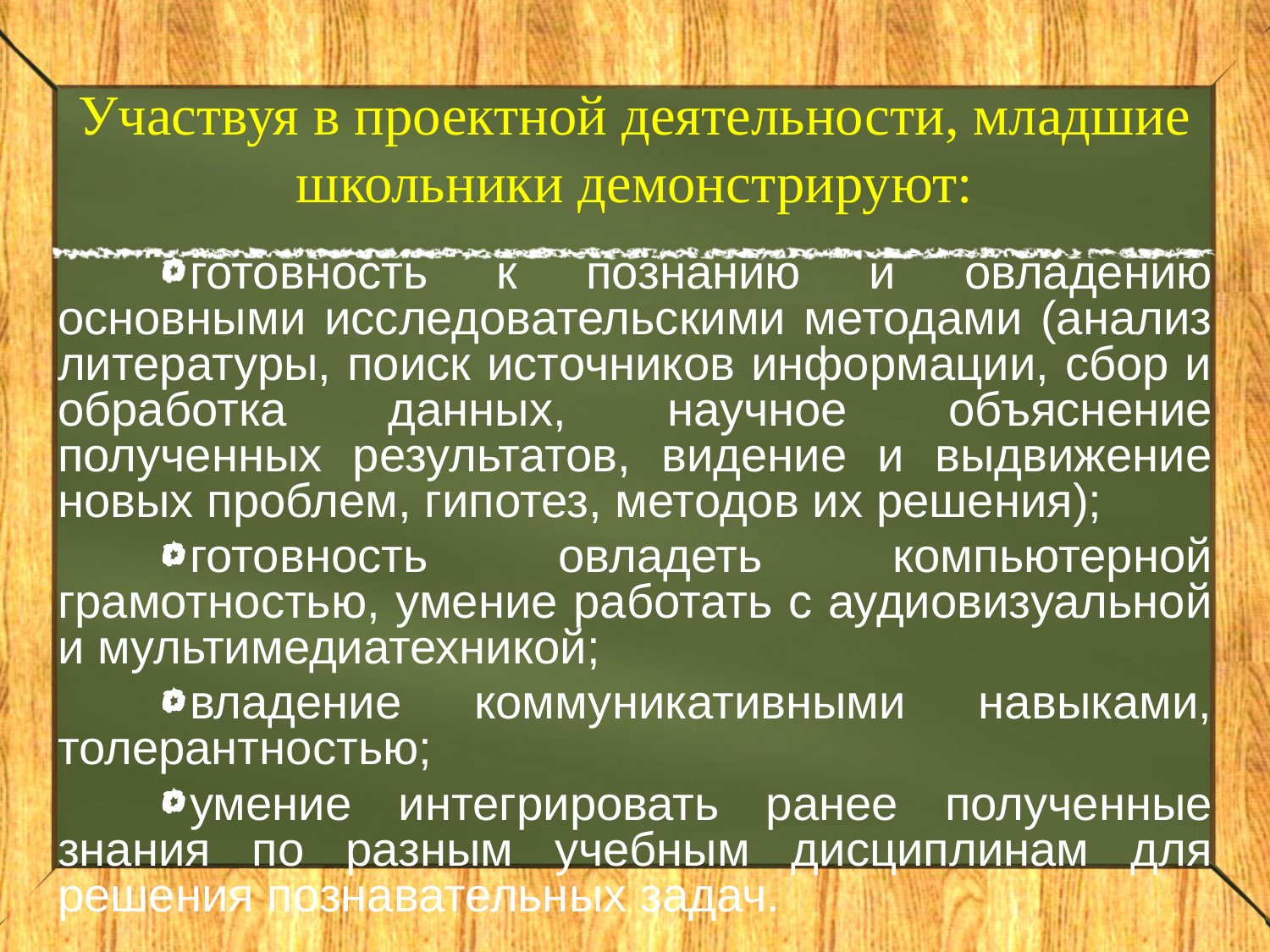

# Участвуя в проектной деятельности, младшие школьники демонстрируют:
готовность к познанию и овладению основными исследовательскими методами (анализ литературы, поиск источников информации, сбор и обработка данных, научное объяснение полученных результатов, видение и выдвижение новых проблем, гипотез, методов их решения);
готовность овладеть компьютерной грамотностью, умение работать с аудиовизуальной и мультимедиатехникой;
владение коммуникативными навыками, толерантностью;
умение интегрировать ранее полученные знания по разным учебным дисциплинам для решения познавательных задач.